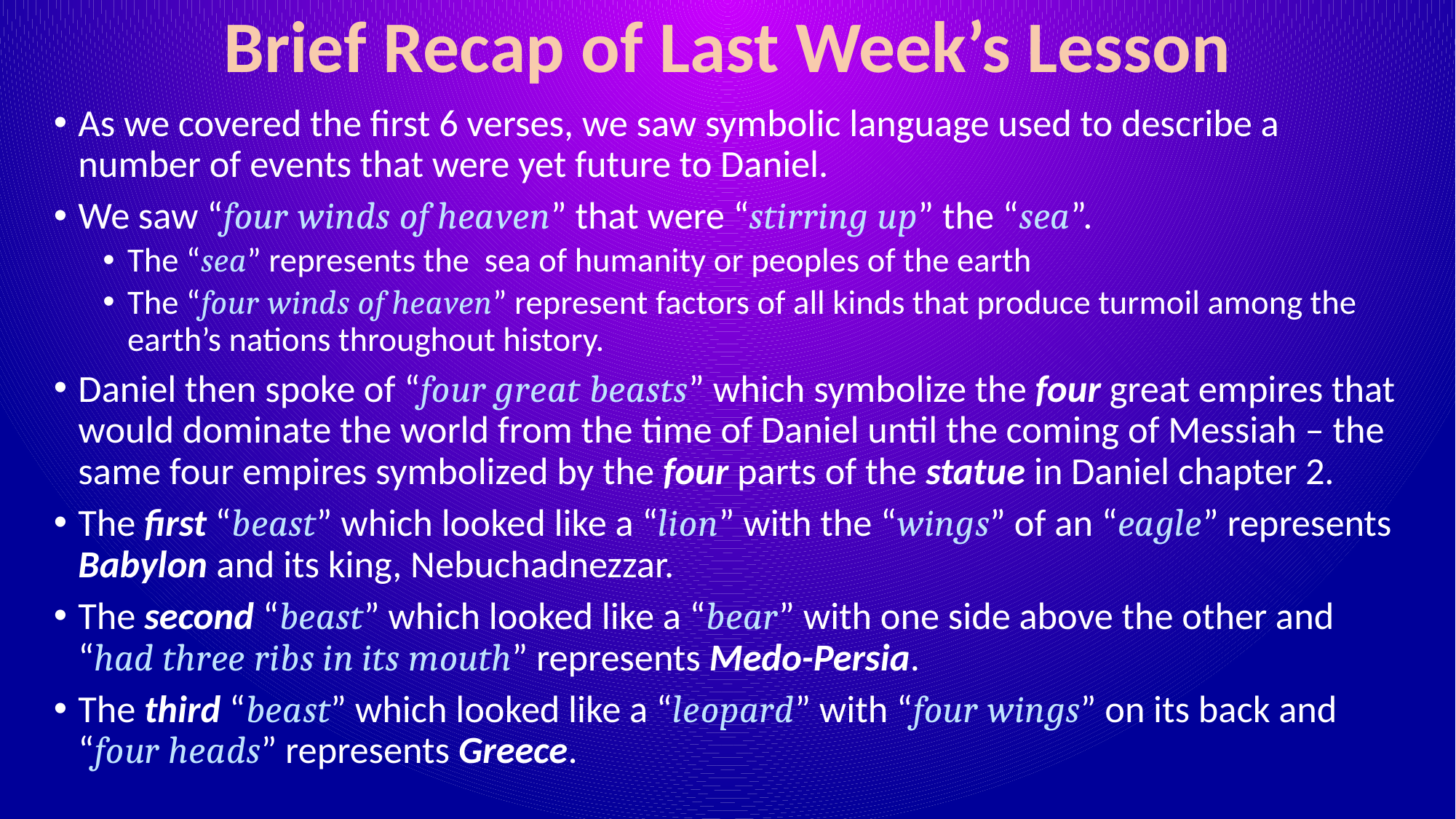

# Brief Recap of Last Week’s Lesson
As we covered the first 6 verses, we saw symbolic language used to describe a number of events that were yet future to Daniel.
We saw “four winds of heaven” that were “stirring up” the “sea”.
The “sea” represents the  sea of humanity or peoples of the earth
The “four winds of heaven” represent factors of all kinds that produce turmoil among the earth’s nations throughout history.
Daniel then spoke of “four great beasts” which symbolize the four great empires that would dominate the world from the time of Daniel until the coming of Messiah – the same four empires symbolized by the four parts of the statue in Daniel chapter 2.
The first “beast” which looked like a “lion” with the “wings” of an “eagle” represents Babylon and its king, Nebuchadnezzar.
The second “beast” which looked like a “bear” with one side above the other and “had three ribs in its mouth” represents Medo-Persia.
The third “beast” which looked like a “leopard” with “four wings” on its back and “four heads” represents Greece.